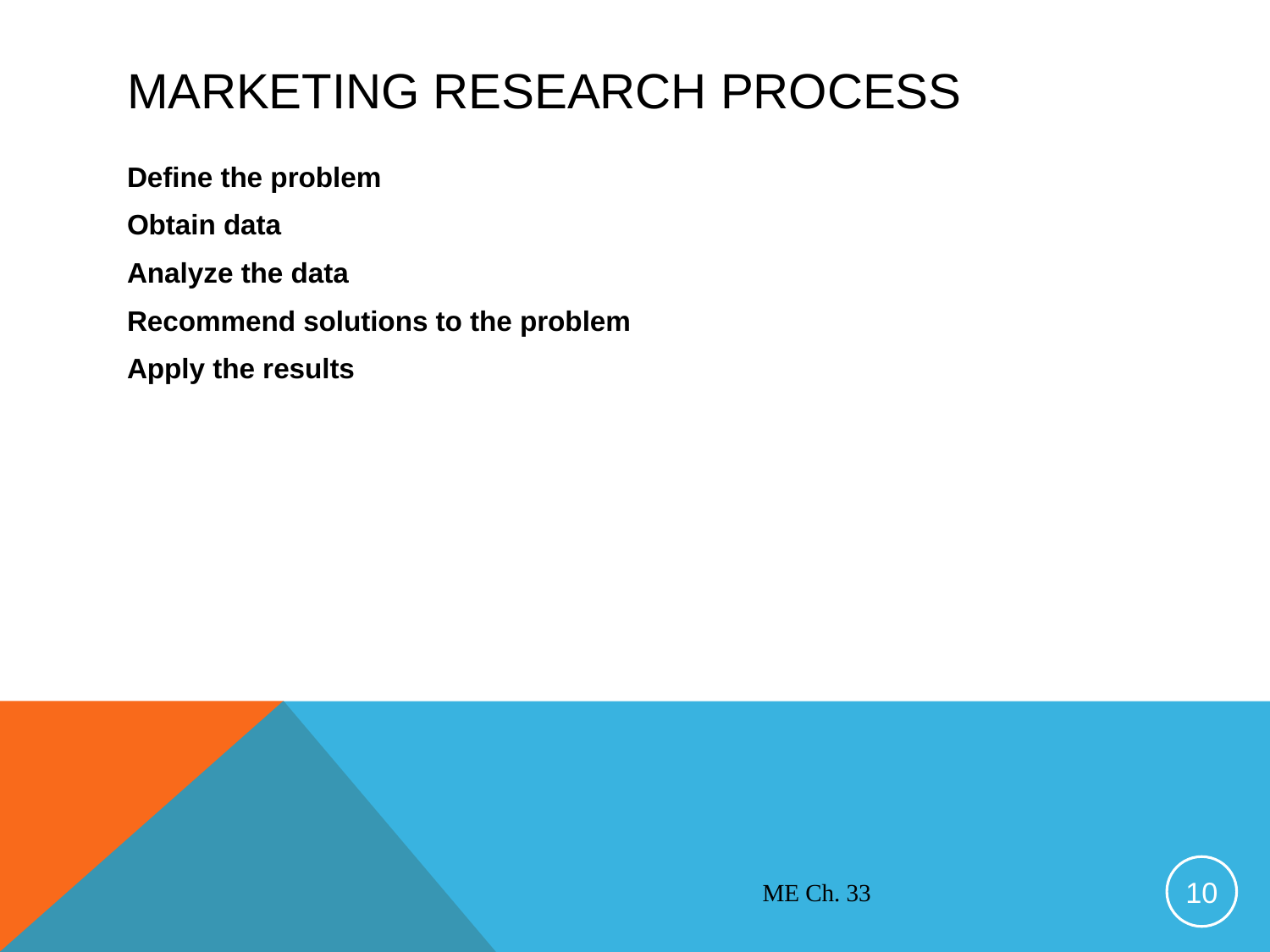

# Marketing Research Process
Define the problem
Obtain data
Analyze the data
Recommend solutions to the problem
Apply the results
10
ME Ch. 33